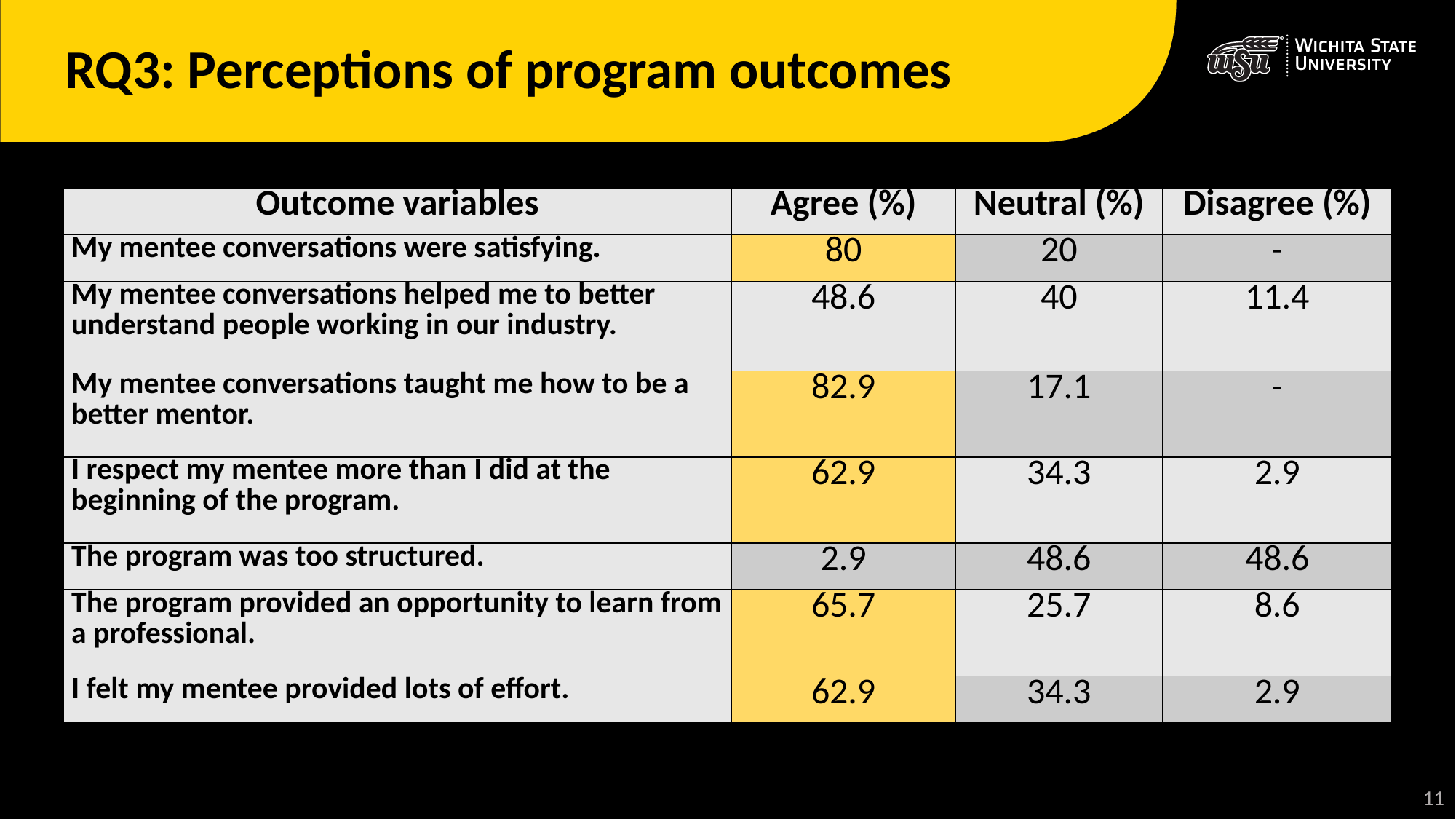

# RQ3: Perceptions of program outcomes
| Outcome variables | Agree (%) | Neutral (%) | Disagree (%) |
| --- | --- | --- | --- |
| My mentee conversations were satisfying. | 80 | 20 | - |
| My mentee conversations helped me to better understand people working in our industry. | 48.6 | 40 | 11.4 |
| My mentee conversations taught me how to be a better mentor. | 82.9 | 17.1 | - |
| I respect my mentee more than I did at the beginning of the program. | 62.9 | 34.3 | 2.9 |
| The program was too structured. | 2.9 | 48.6 | 48.6 |
| The program provided an opportunity to learn from a professional. | 65.7 | 25.7 | 8.6 |
| I felt my mentee provided lots of effort. | 62.9 | 34.3 | 2.9 |
11